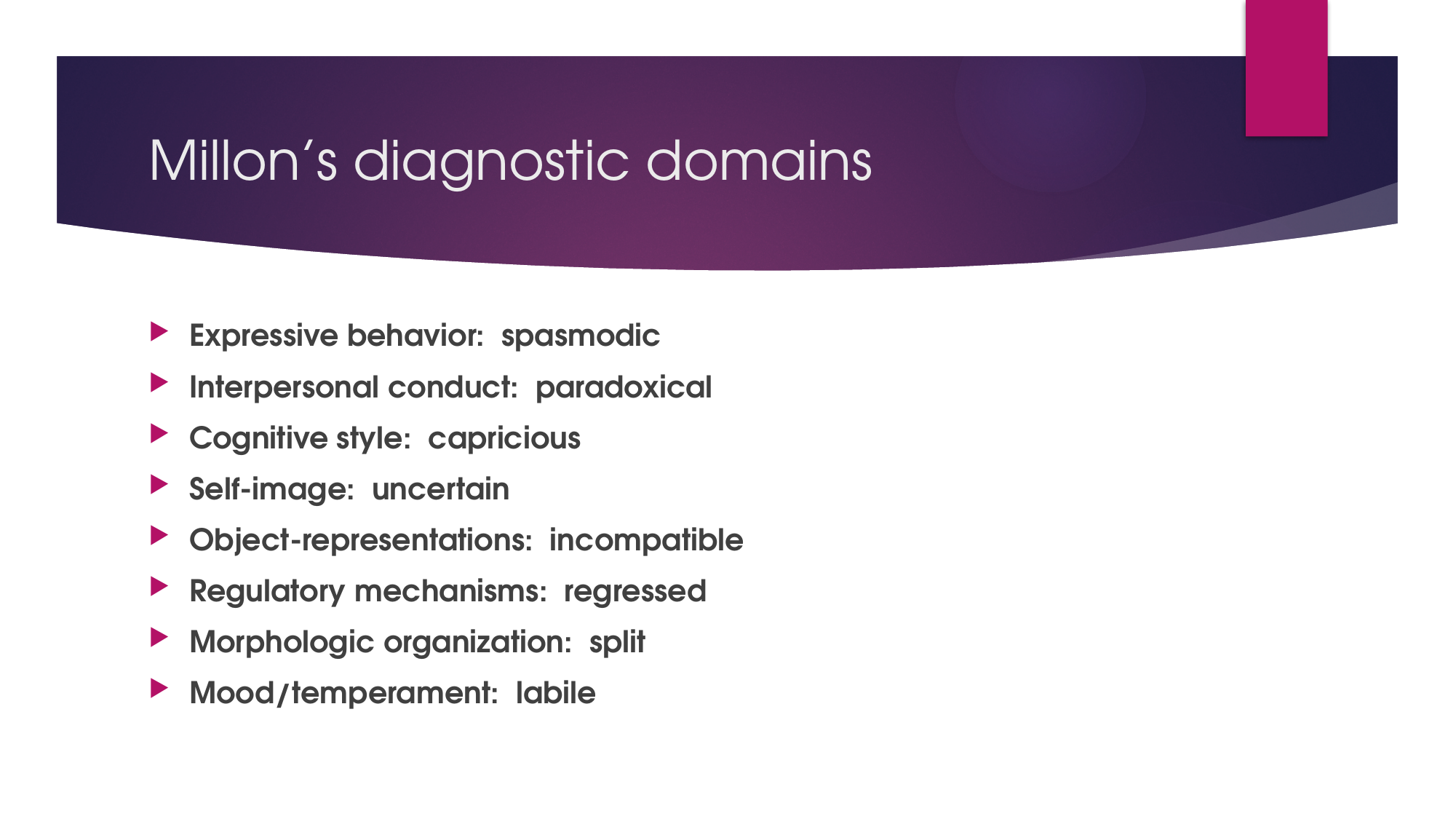

# Millon’s diagnostic domains
Expressive behavior:  spasmodic
Interpersonal conduct:  paradoxical
Cognitive style:  capricious
Self-image:  uncertain
Object-representations:  incompatible
Regulatory mechanisms:  regressed
Morphologic organization:  split
Mood/temperament:  labile